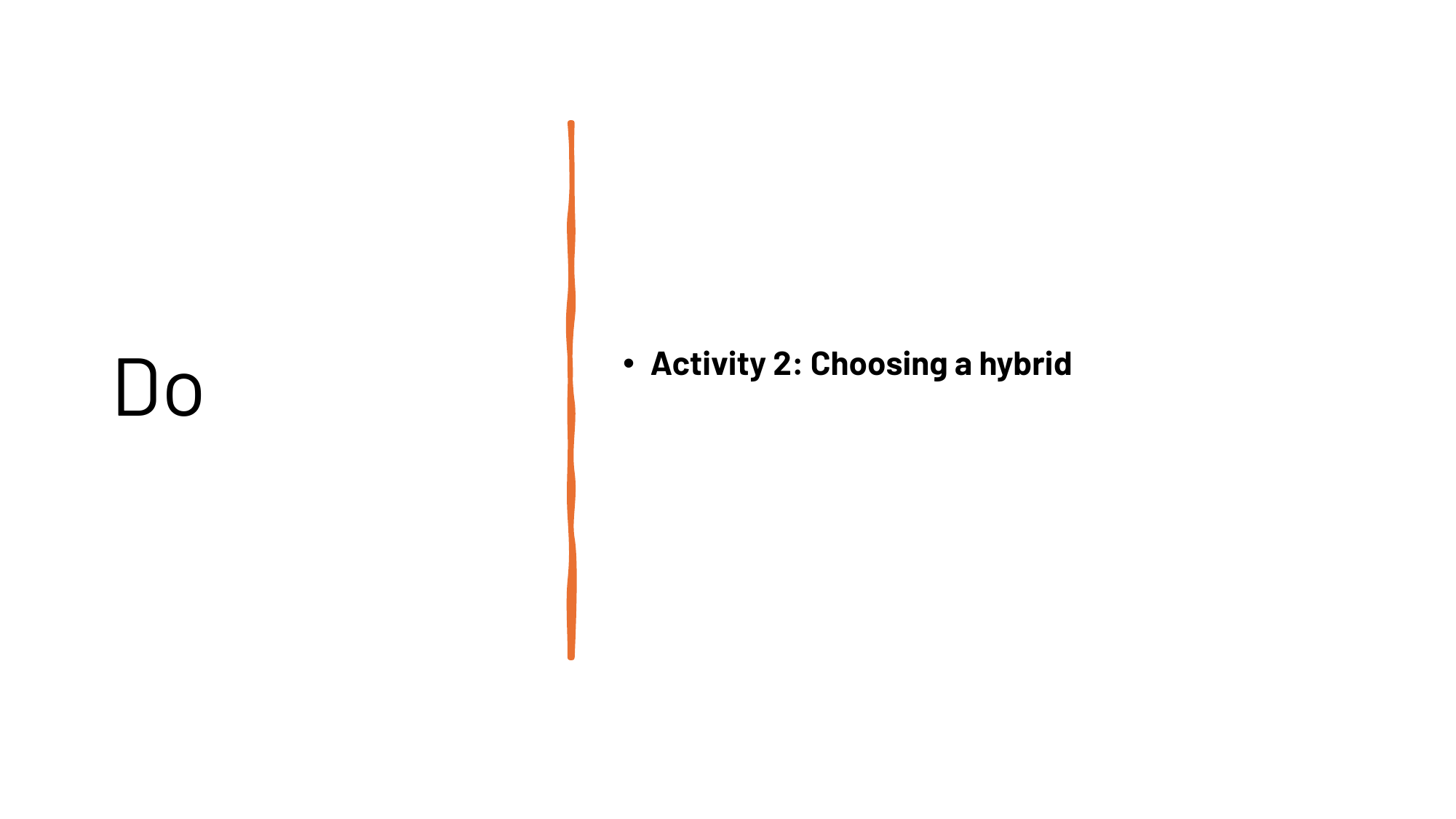

# Do
Activity 2: Choosing a hybrid